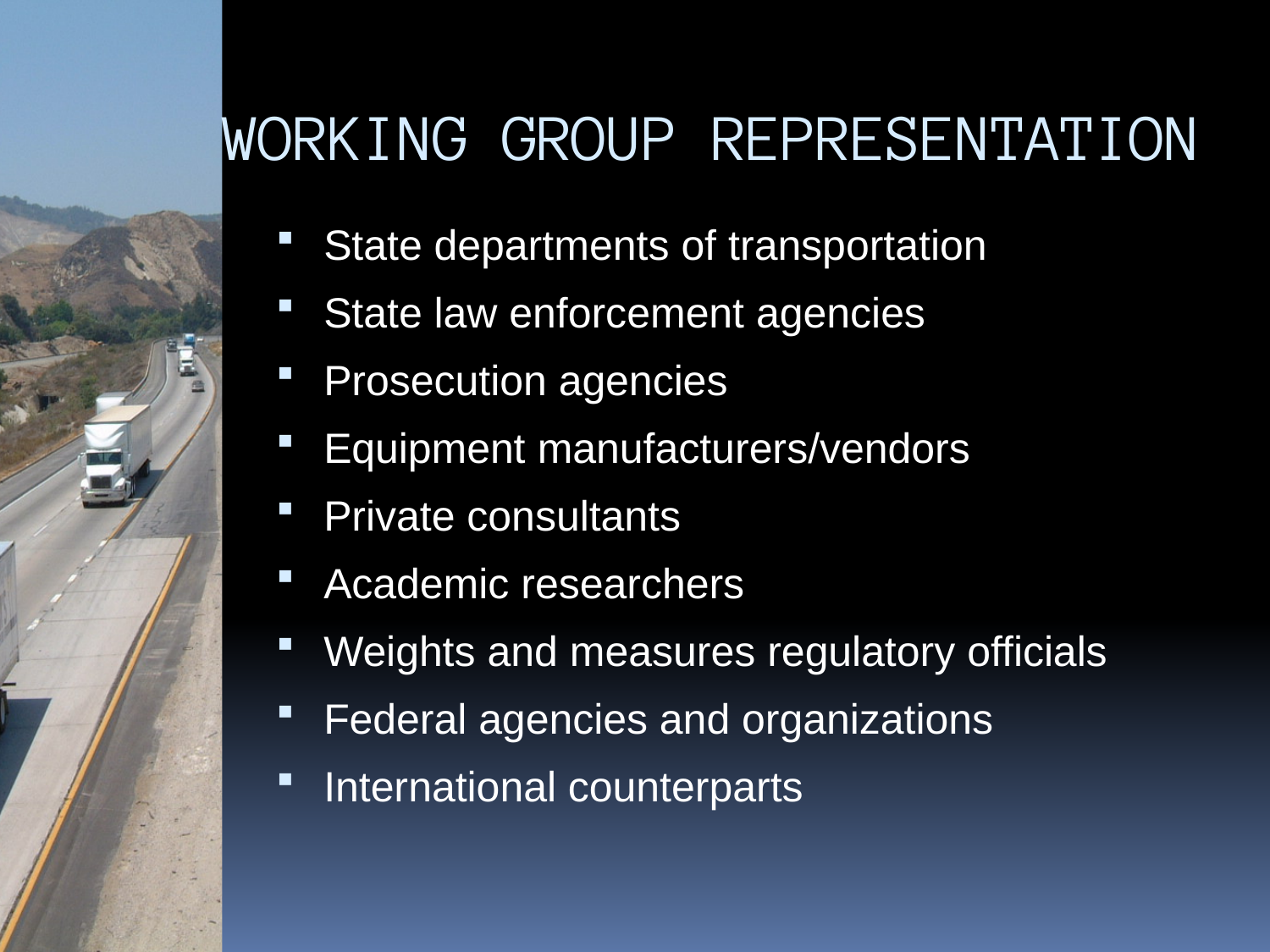

WORKING GROUP REPRESENTATION
State departments of transportation
State law enforcement agencies
Prosecution agencies
Equipment manufacturers/vendors
Private consultants
Academic researchers
Weights and measures regulatory officials
Federal agencies and organizations
International counterparts